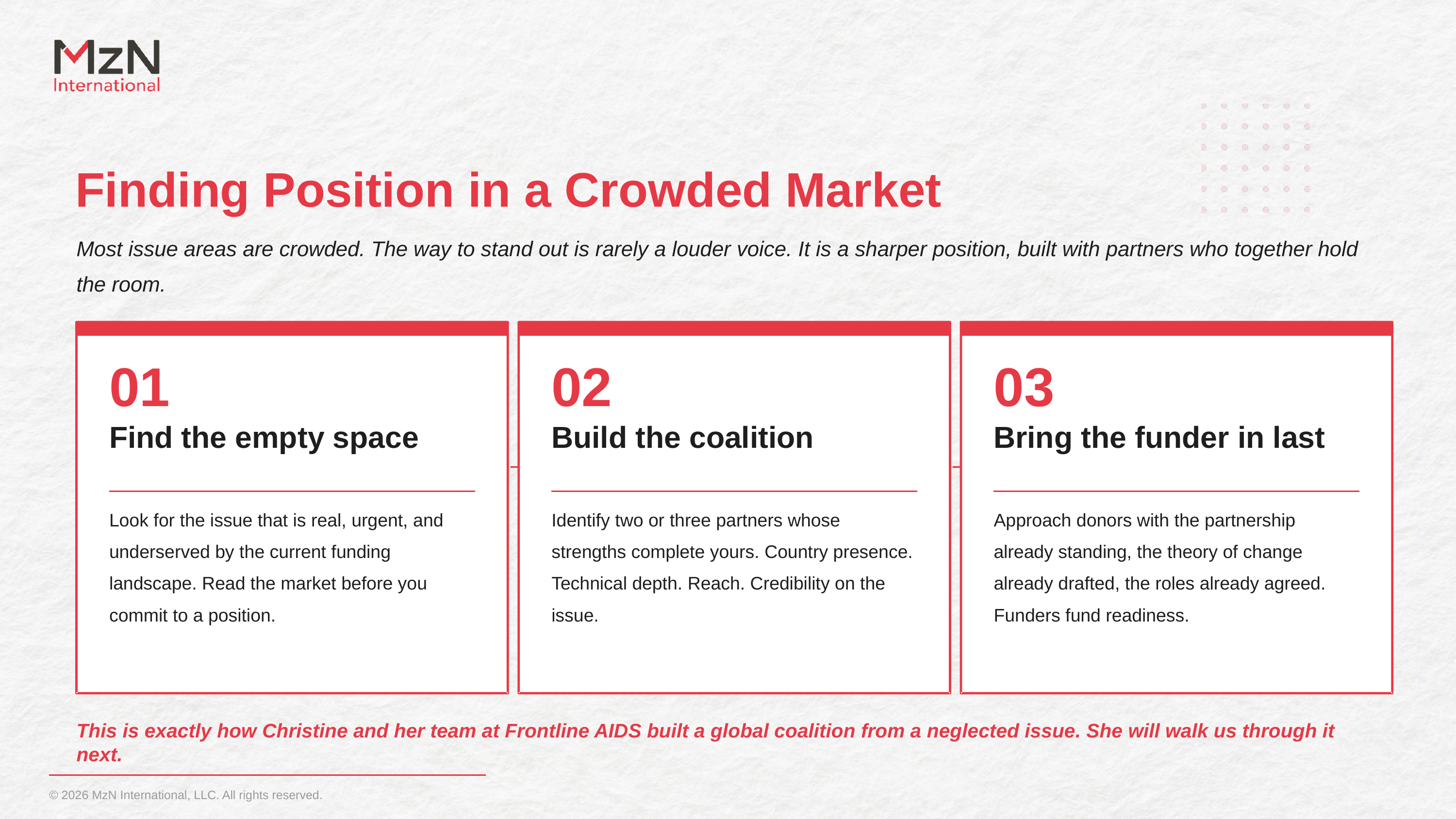

Finding Position in a Crowded Market
Most issue areas are crowded. The way to stand out is rarely a louder voice. It is a sharper position, built with partners who together hold the room.

01

02

03
Find the empty space
Build the coalition
Bring the funder in last

→

→

Look for the issue that is real, urgent, and underserved by the current funding landscape. Read the market before you commit to a position.
Identify two or three partners whose strengths complete yours. Country presence. Technical depth. Reach. Credibility on the issue.
Approach donors with the partnership already standing, the theory of change already drafted, the roles already agreed. Funders fund readiness.

This is exactly how Christine and her team at Frontline AIDS built a global coalition from a neglected issue. She will walk us through it next.

© 2026 MzN International, LLC. All rights reserved.